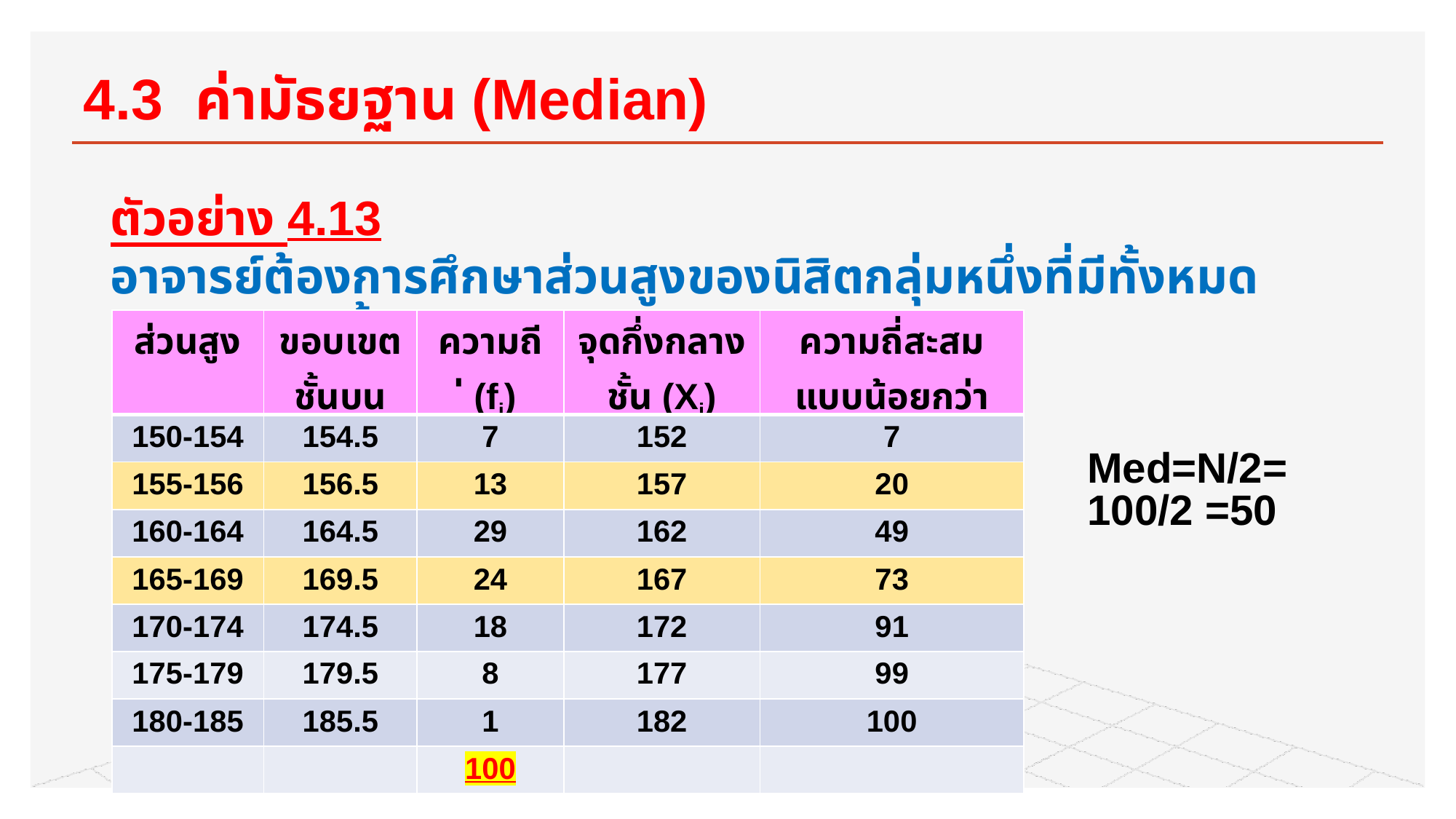

# 4.3  ค่ามัธยฐาน (Median)
ตัวอย่าง 4.13
อาจารย์ต้องการศึกษาส่วนสูงของนิสิตกลุ่มหนึ่งที่มีทั้งหมด 100 คน ดังนี้
| ส่วนสูง | ขอบเขตชั้นบน | ความถี่ (fi) | จุดกึ่งกลางชั้น (Xi) | ความถี่สะสมแบบน้อยกว่า |
| --- | --- | --- | --- | --- |
| 150-154 | 154.5 | 7 | 152 | 7 |
| 155-156 | 156.5 | 13 | 157 | 20 |
| 160-164 | 164.5 | 29 | 162 | 49 |
| 165-169 | 169.5 | 24 | 167 | 73 |
| 170-174 | 174.5 | 18 | 172 | 91 |
| 175-179 | 179.5 | 8 | 177 | 99 |
| 180-185 | 185.5 | 1 | 182 | 100 |
|  |  | 100 |  |  |
Med=N/2= 100/2 =50